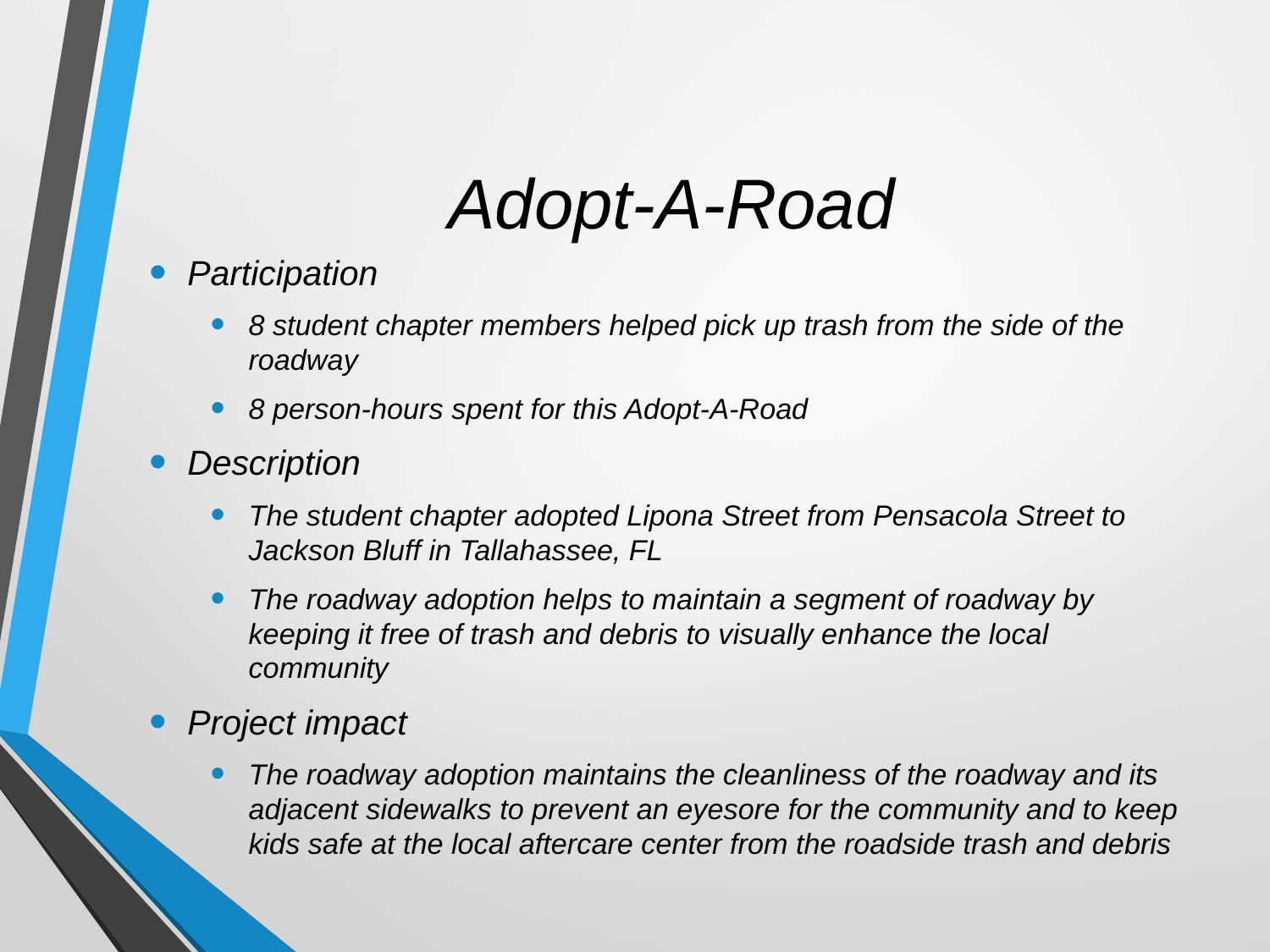

# Adopt-A-Road
Participation
8 student chapter members helped pick up trash from the side of the roadway
8 person-hours spent for this Adopt-A-Road
Description
The student chapter adopted Lipona Street from Pensacola Street to Jackson Bluff in Tallahassee, FL
The roadway adoption helps to maintain a segment of roadway by keeping it free of trash and debris to visually enhance the local community
Project impact
The roadway adoption maintains the cleanliness of the roadway and its adjacent sidewalks to prevent an eyesore for the community and to keep kids safe at the local aftercare center from the roadside trash and debris